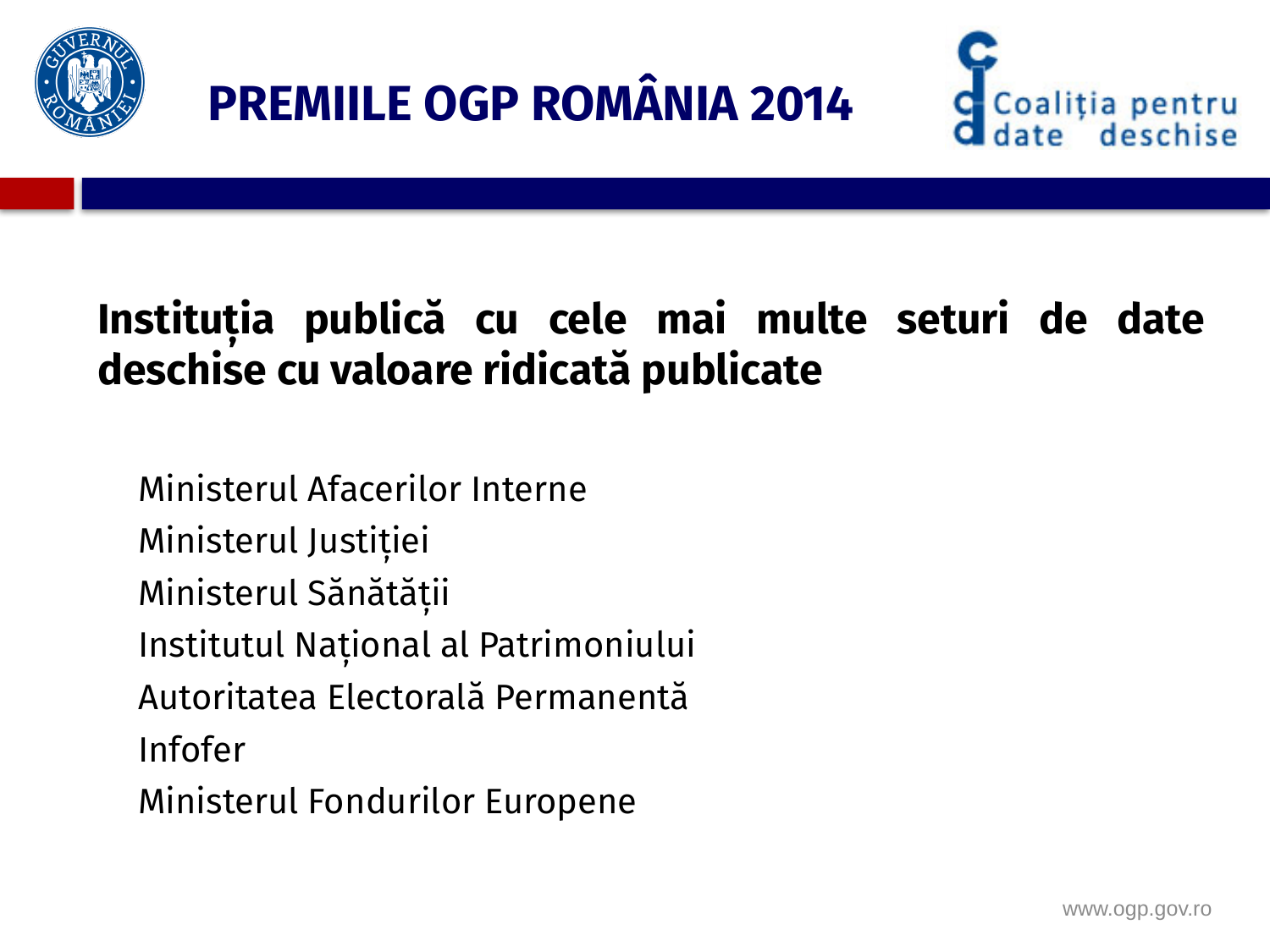

# PREMIILE OGP ROMÂNIA 2014

Instituția publică cu cele mai multe seturi de date deschise cu valoare ridicată publicate

Ministerul Afacerilor Interne
Ministerul Justiției
Ministerul Sănătății
Institutul Național al Patrimoniului
Autoritatea Electorală Permanentă
Infofer
Ministerul Fondurilor Europene
www.ogp.gov.ro